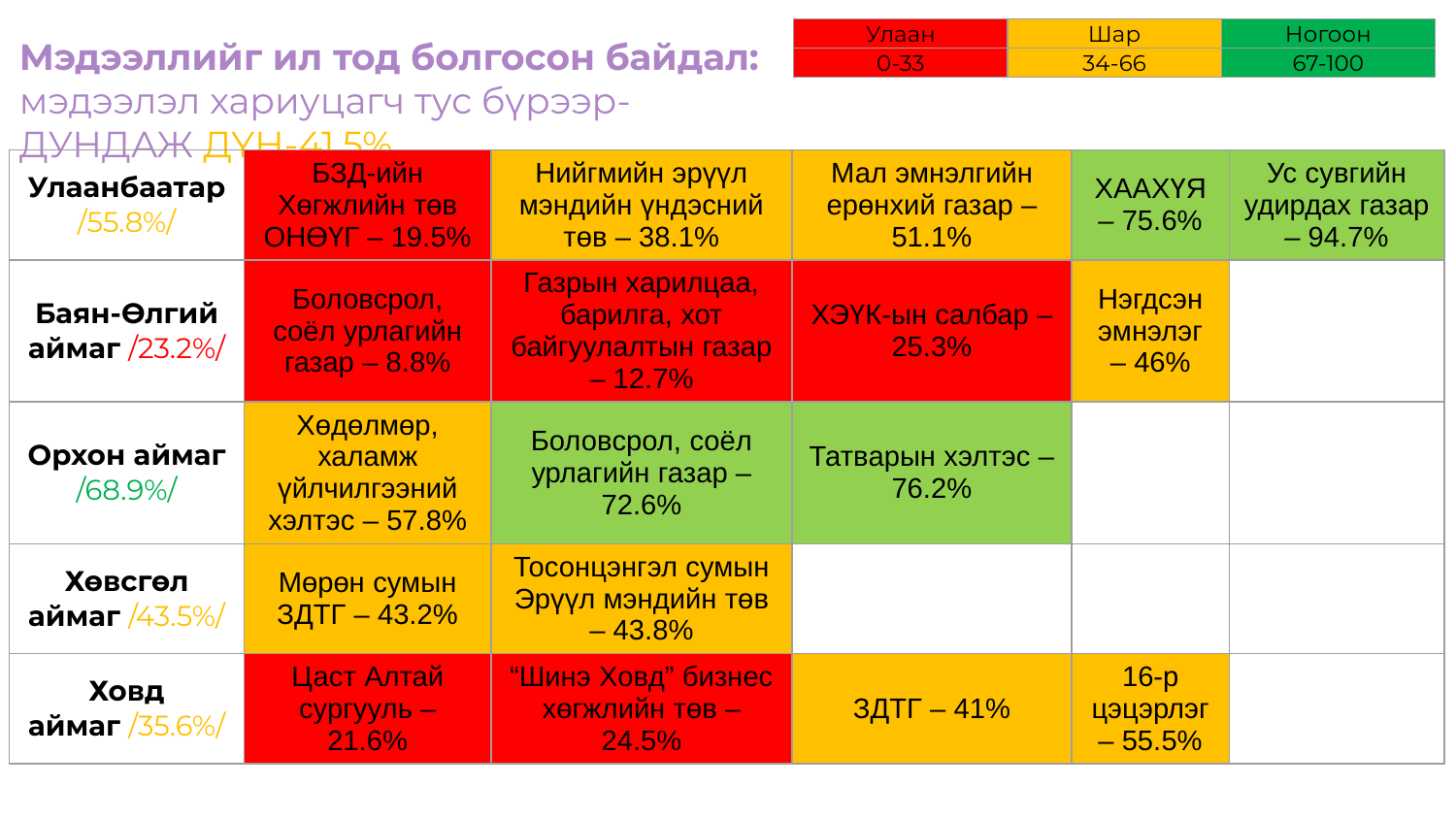

| Улаан | Шар | Ногоон |
| --- | --- | --- |
| 0-33 | 34-66 | 67-100 |
# Мэдээллийг ил тод болгосон байдал: мэдээлэл хариуцагч тус бүрээр-ДУНДАЖ ДҮН-41,5%
| Улаанбаатар /55.8%/ | БЗД-ийн Хөгжлийн төв ОНӨҮГ – 19.5% | Нийгмийн эрүүл мэндийн үндэсний төв – 38.1% | Мал эмнэлгийн ерөнхий газар – 51.1% | ХААХҮЯ – 75.6% | Ус сувгийн удирдах газар – 94.7% |
| --- | --- | --- | --- | --- | --- |
| Баян-Өлгий аймаг /23.2%/ | Боловсрол, соёл урлагийн газар – 8.8% | Газрын харилцаа, барилга, хот байгуулалтын газар – 12.7% | ХЭҮК-ын салбар – 25.3% | Нэгдсэн эмнэлэг – 46% |  |
| Орхон аймаг /68.9%/ | Хөдөлмөр, халамж үйлчилгээний хэлтэс – 57.8% | Боловсрол, соёл урлагийн газар – 72.6% | Татварын хэлтэс – 76.2% |  |  |
| Хөвсгөл аймаг /43.5%/ | Мөрөн сумын ЗДТГ – 43.2% | Тосонцэнгэл сумын Эрүүл мэндийн төв – 43.8% |  |  |  |
| Ховд аймаг /35.6%/ | Цаст Алтай сургууль – 21.6% | “Шинэ Ховд” бизнес хөгжлийн төв – 24.5% | ЗДТГ – 41% | 16-р цэцэрлэг – 55.5% |  |
Газрын алба
МҮОНРТ
Төр